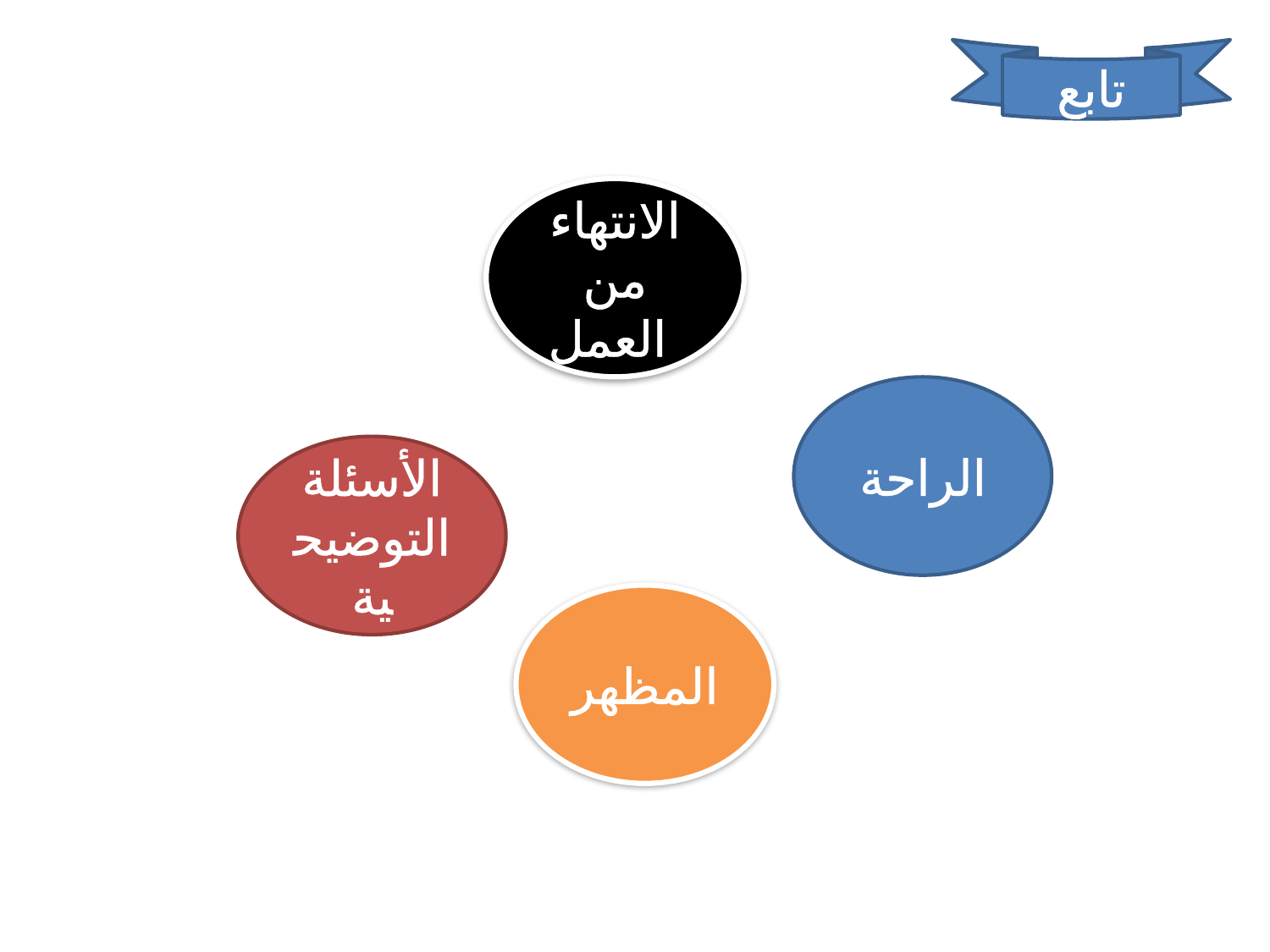

تابع
الانتهاء من العمل
الراحة
الأسئلة التوضيحية
المظهر